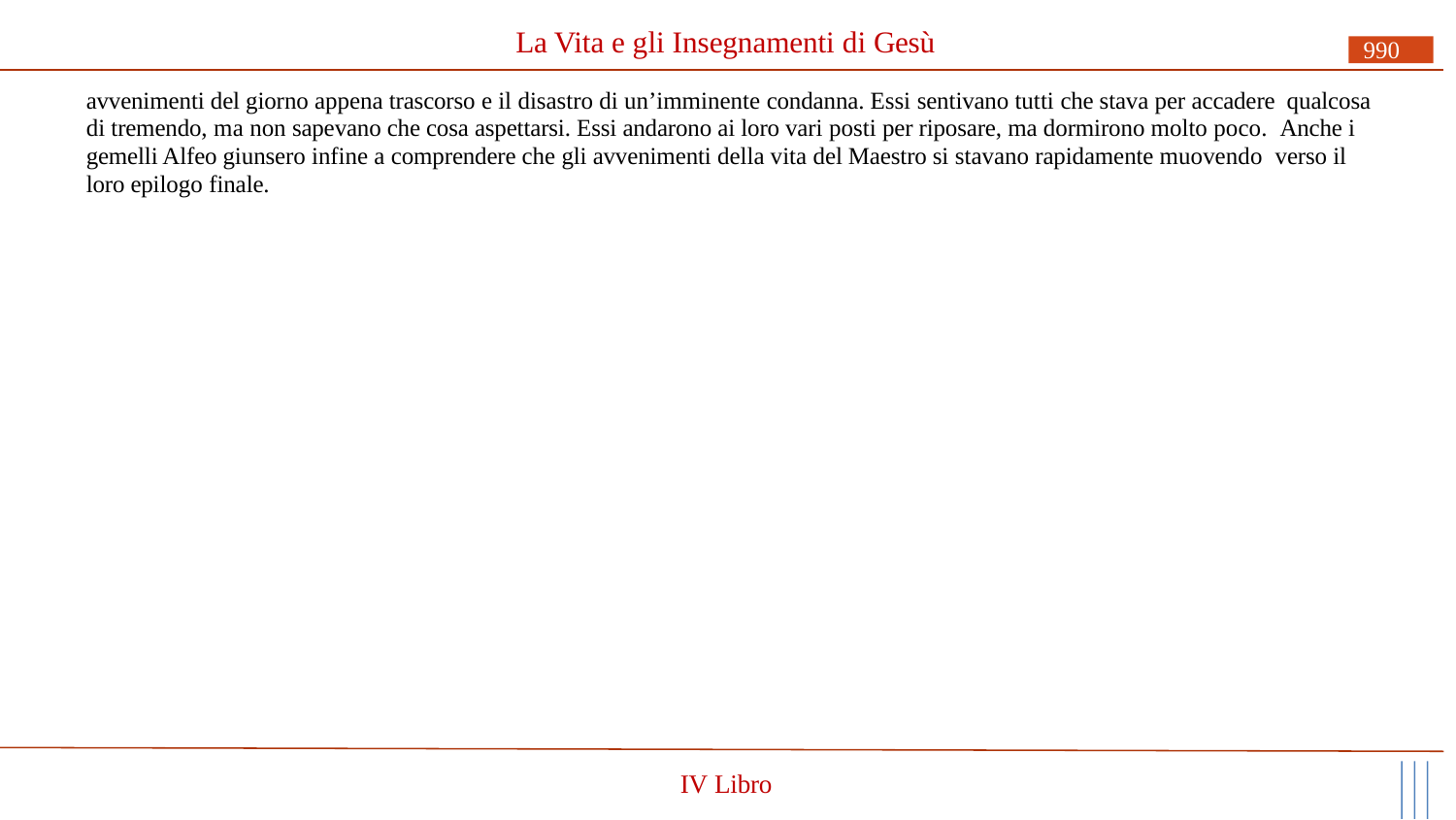

# La Vita e gli Insegnamenti di Gesù
990

avvenimenti del giorno appena trascorso e il disastro di un’imminente condanna. Essi sentivano tutti che stava per accadere  qualcosa di tremendo, ma non sapevano che cosa aspettarsi. Essi andarono ai loro vari posti per riposare, ma dormirono molto poco.  Anche i gemelli Alfeo giunsero infine a comprendere che gli avvenimenti della vita del Maestro si stavano rapidamente muovendo  verso il loro epilogo finale.

IV Libro